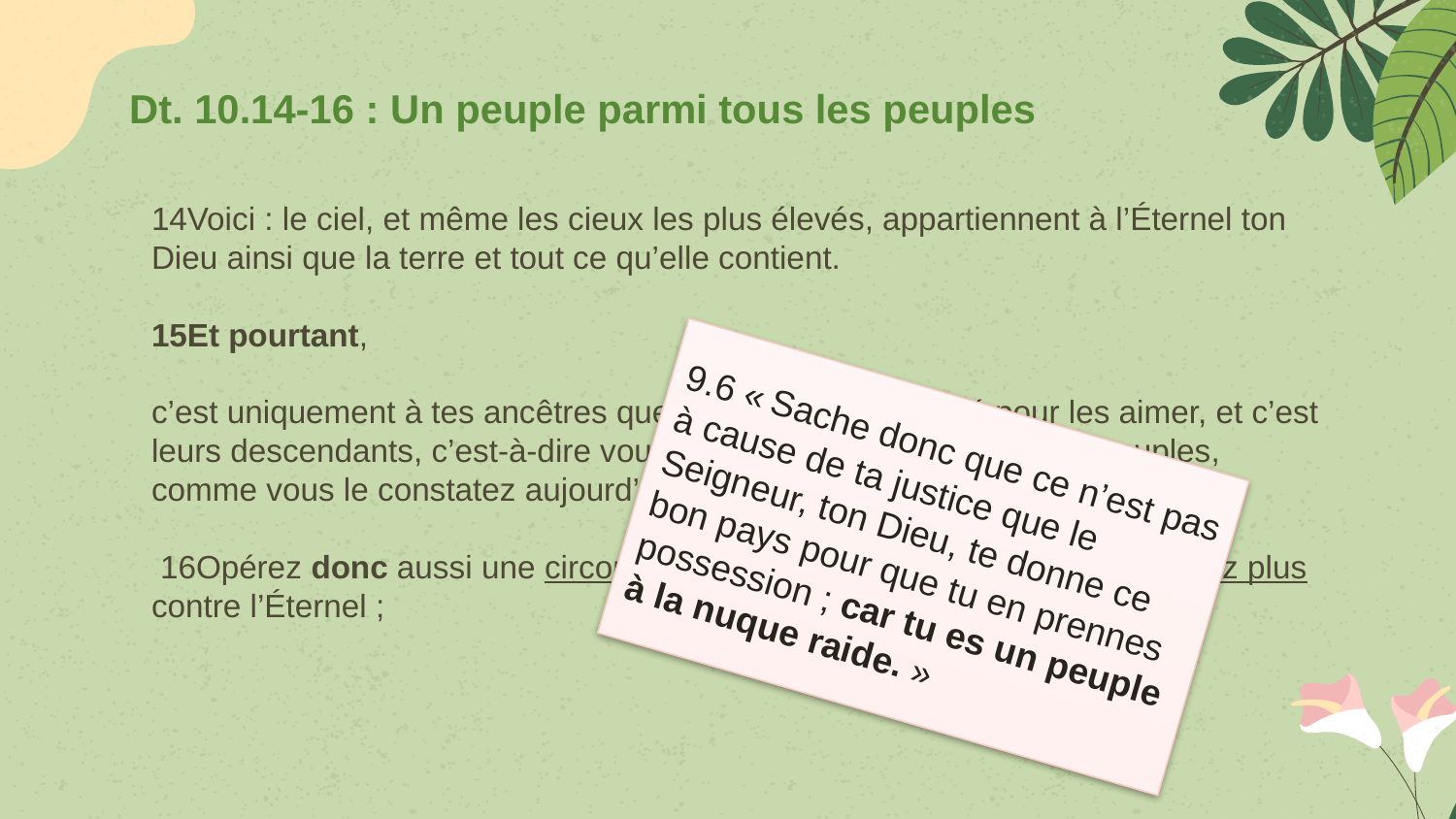

# Dt. 10.14-16 : Un peuple parmi tous les peuples
14Voici : le ciel, et même les cieux les plus élevés, appartiennent à l’Éternel ton Dieu ainsi que la terre et tout ce qu’elle contient.

15Et pourtant,

c’est uniquement à tes ancêtres que l’Éternel s’est attaché pour les aimer, et c’est leurs descendants, c’est-à-dire vous, qu’il a choisis parmi tous les peuples, comme vous le constatez aujourd’hui.

 16Opérez donc aussi une circoncision dans votre cœur et ne vous rebellez plus contre l’Éternel ;
9.6 « Sache donc que ce n’est pas à cause de ta justice que le Seigneur, ton Dieu, te donne ce bon pays pour que tu en prennes possession ; car tu es un peuple à la nuque raide. »